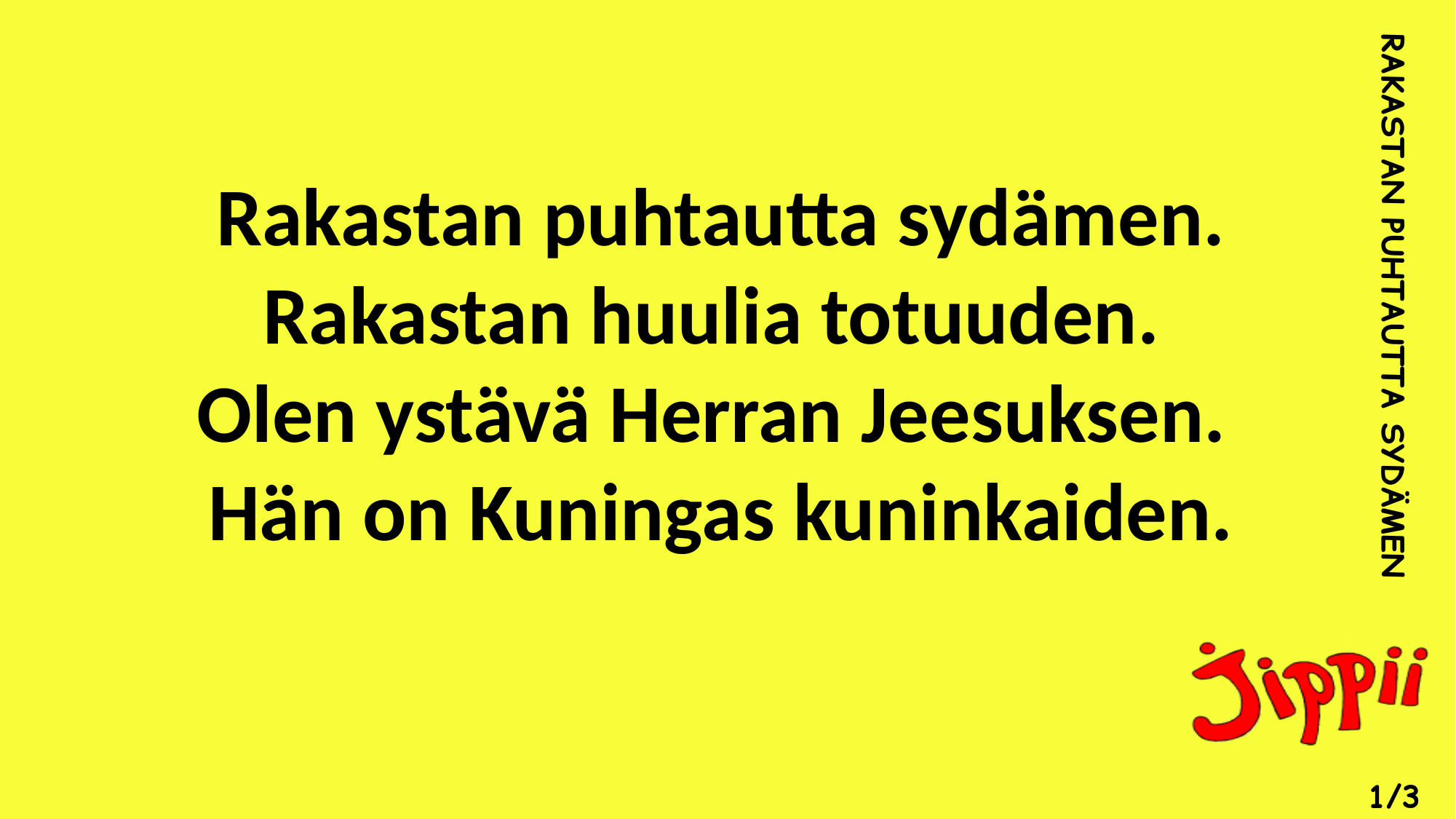

Rakastan puhtautta sydämen. Rakastan huulia totuuden.
Olen ystävä Herran Jeesuksen.
Hän on Kuningas kuninkaiden.
RAKASTAN PUHTAUTTA SYDÄMEN
1/3